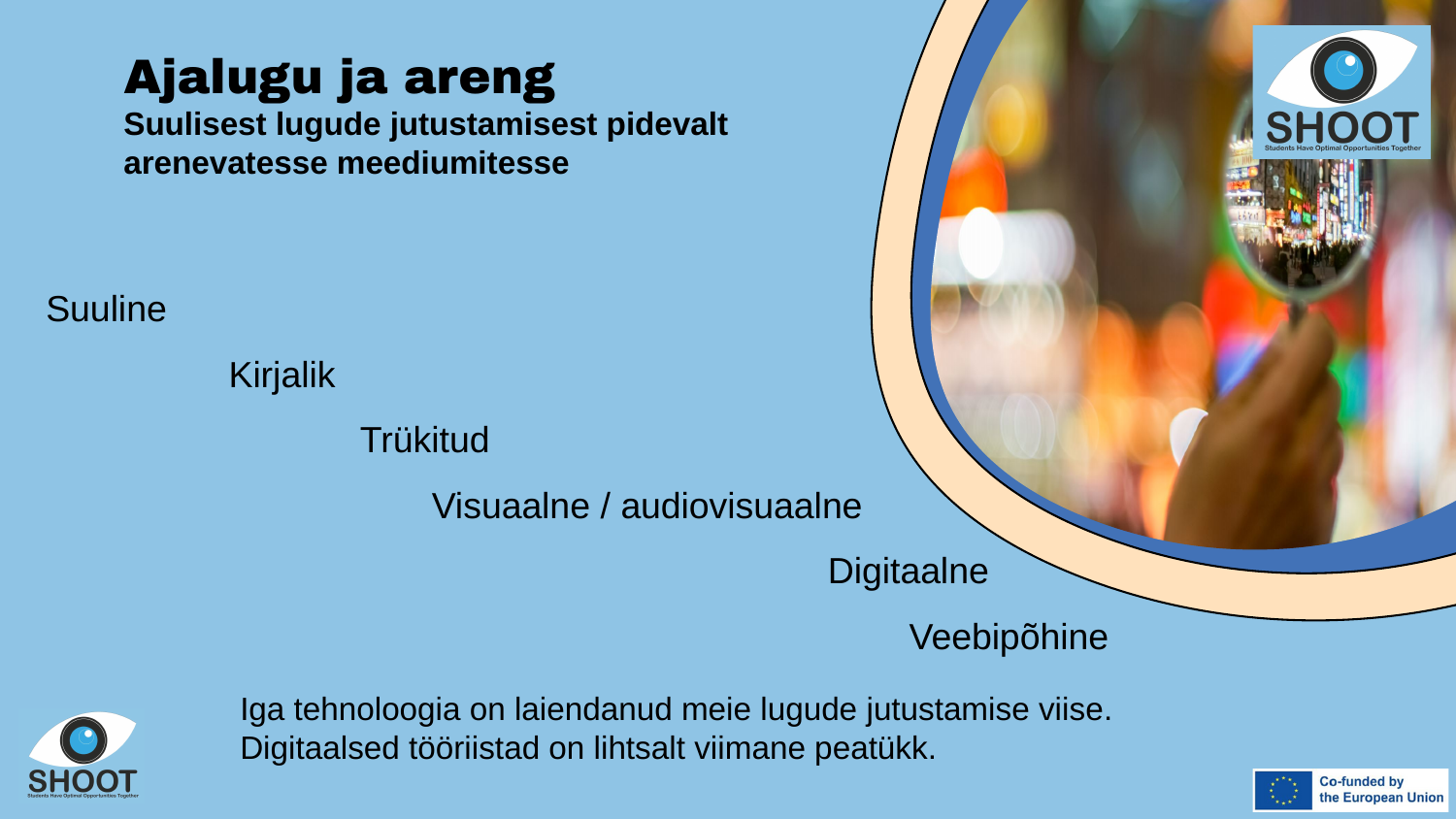

Ajalugu ja areng
Suulisest lugude jutustamisest pidevalt arenevatesse meediumitesse
Suuline
                  Kirjalik
                               Trükitud
                                      Visuaalne / audiovisuaalne
                                                                             Digitaalne
                                                                                     Veebipõhine
Iga tehnoloogia on laiendanud meie lugude jutustamise viise.
Digitaalsed tööriistad on lihtsalt viimane peatükk.